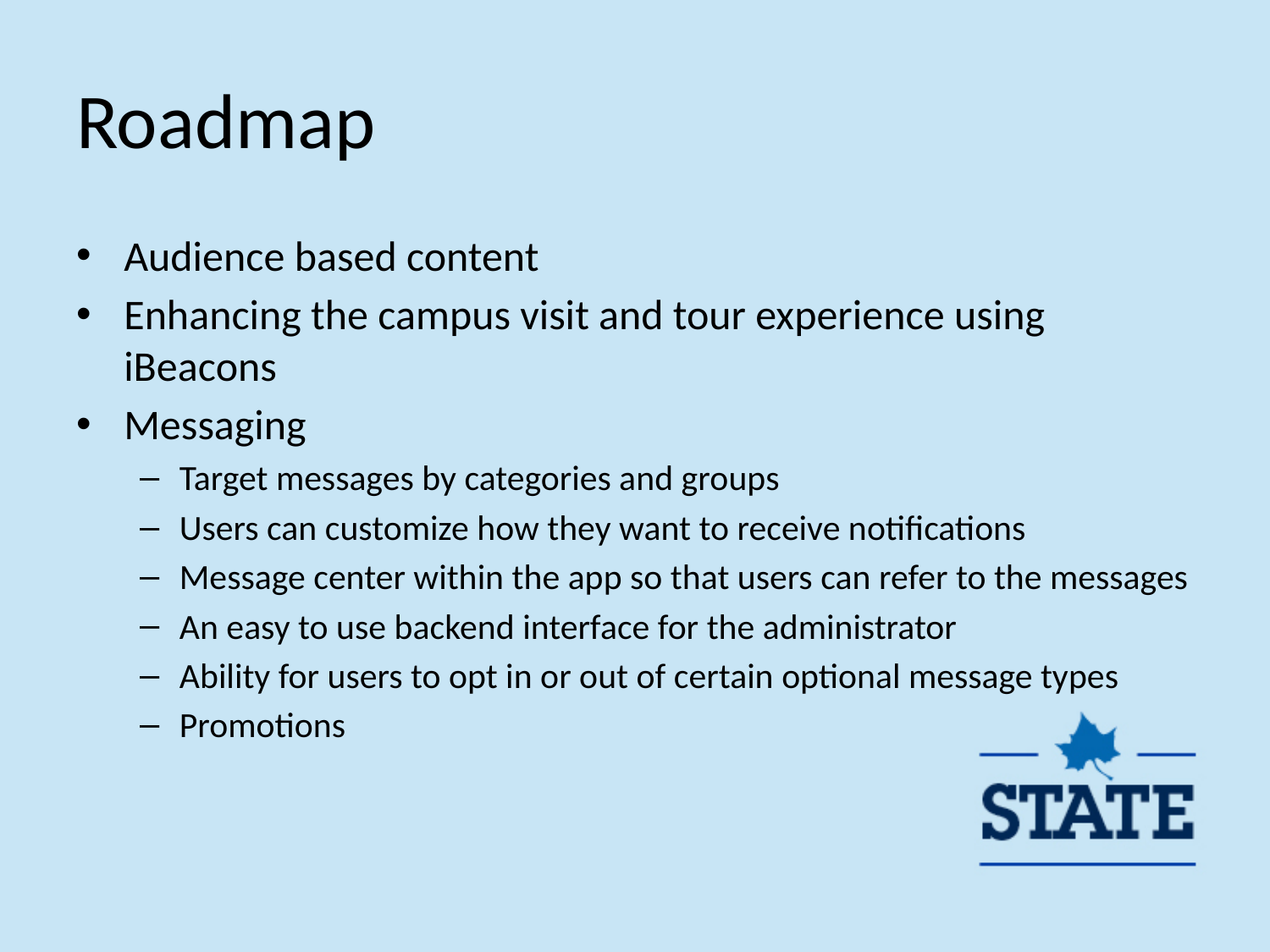

# Roadmap
Audience based content
Enhancing the campus visit and tour experience using iBeacons
Messaging
Target messages by categories and groups
Users can customize how they want to receive notifications
Message center within the app so that users can refer to the messages
An easy to use backend interface for the administrator
Ability for users to opt in or out of certain optional message types
Promotions